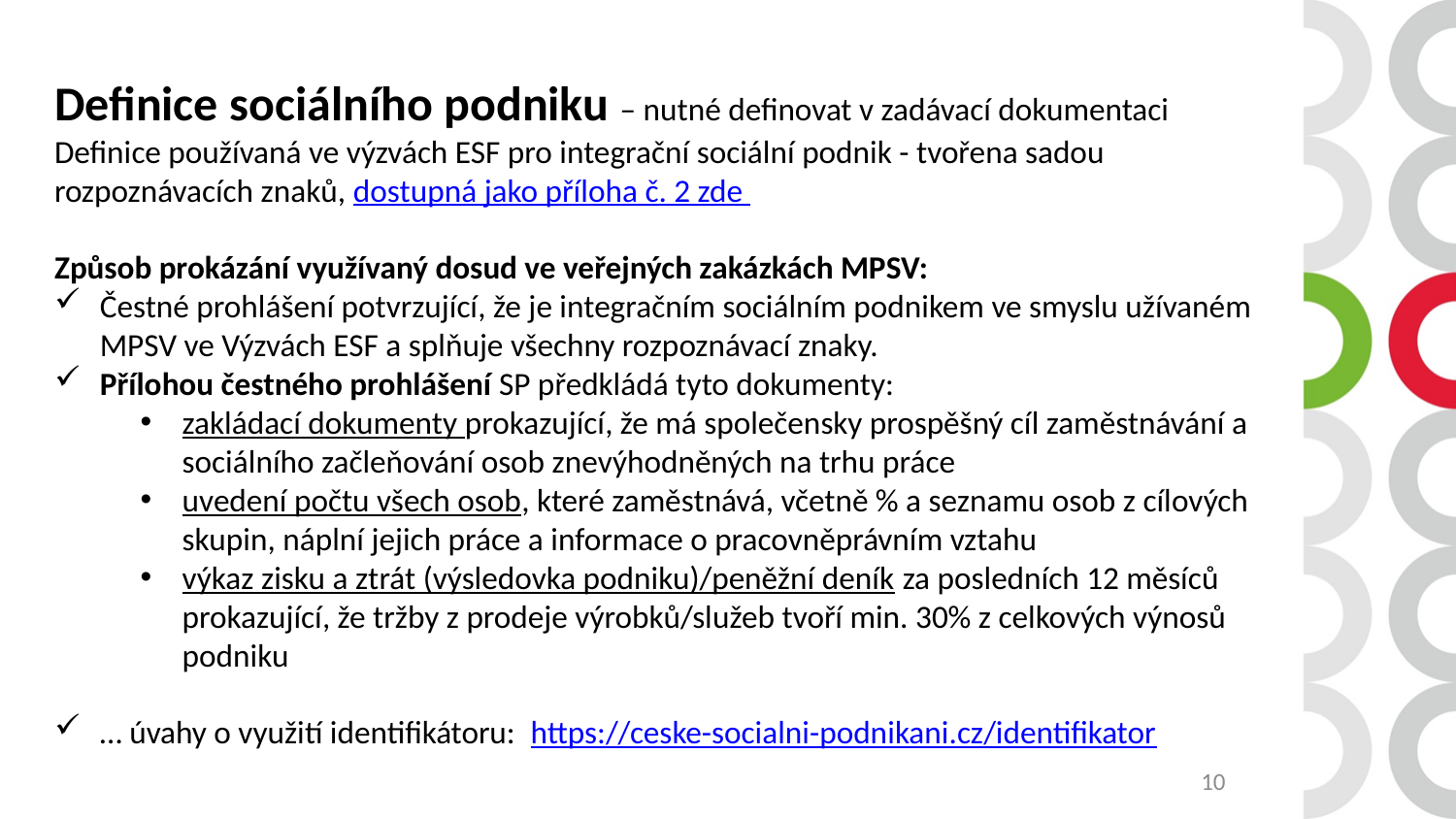

Definice sociálního podniku – nutné definovat v zadávací dokumentaci
Definice používaná ve výzvách ESF pro integrační sociální podnik - tvořena sadou rozpoznávacích znaků, dostupná jako příloha č. 2 zde

Způsob prokázání využívaný dosud ve veřejných zakázkách MPSV:
Čestné prohlášení potvrzující, že je integračním sociálním podnikem ve smyslu užívaném MPSV ve Výzvách ESF a splňuje všechny rozpoznávací znaky.
Přílohou čestného prohlášení SP předkládá tyto dokumenty:
zakládací dokumenty prokazující, že má společensky prospěšný cíl zaměstnávání a sociálního začleňování osob znevýhodněných na trhu práce
uvedení počtu všech osob, které zaměstnává, včetně % a seznamu osob z cílových skupin, náplní jejich práce a informace o pracovněprávním vztahu
výkaz zisku a ztrát (výsledovka podniku)/peněžní deník za posledních 12 měsíců prokazující, že tržby z prodeje výrobků/služeb tvoří min. 30% z celkových výnosů podniku

… úvahy o využití identifikátoru:  https://ceske-socialni-podnikani.cz/identifikator

10